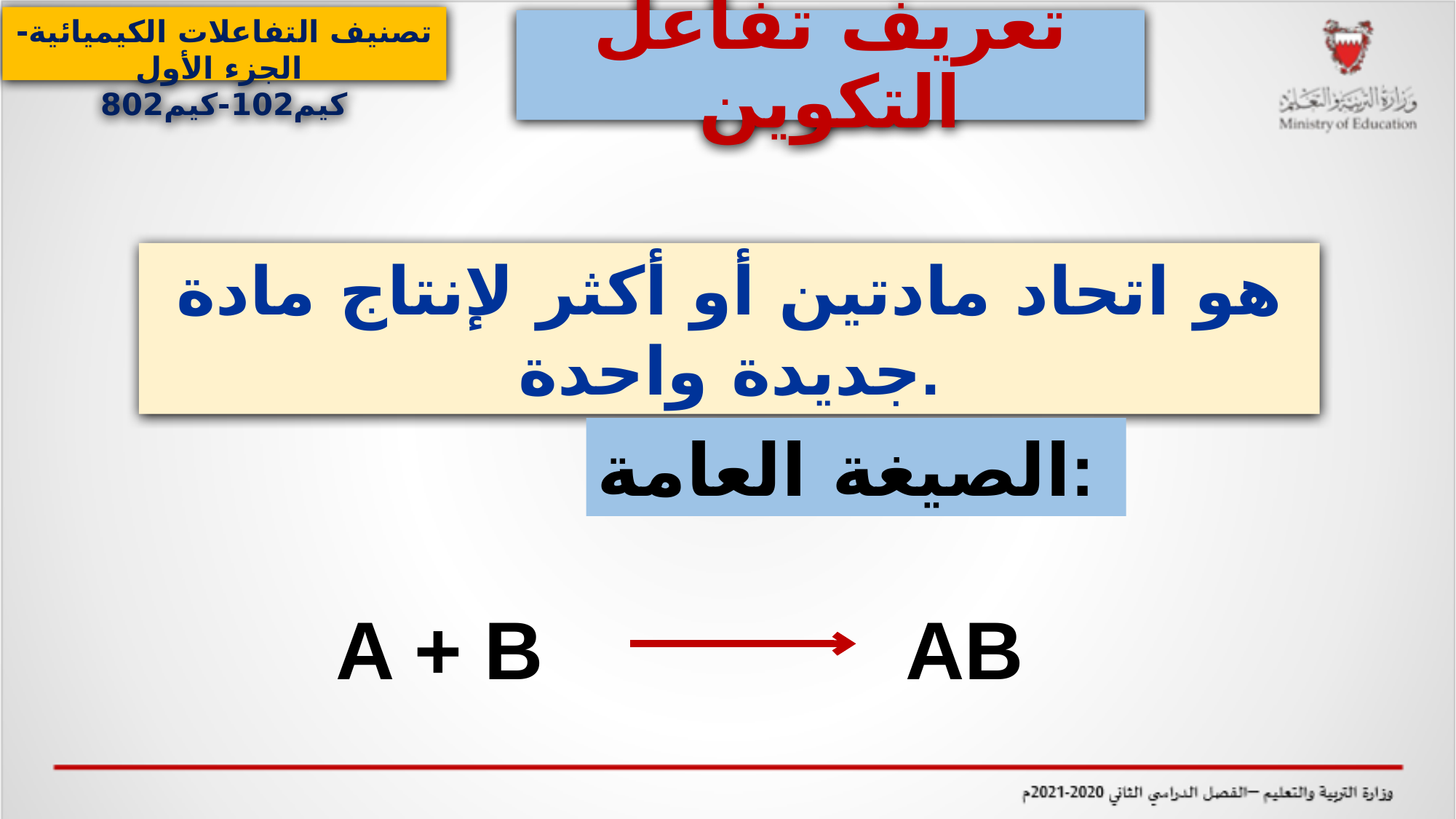

تصنيف التفاعلات الكيميائية- الجزء الأول
كيم102-كيم802
# تعريف تفاعل التكوين
هو اتحاد مادتين أو أكثر لإنتاج مادة جديدة واحدة.
الصيغة العامة:
AB
A + B